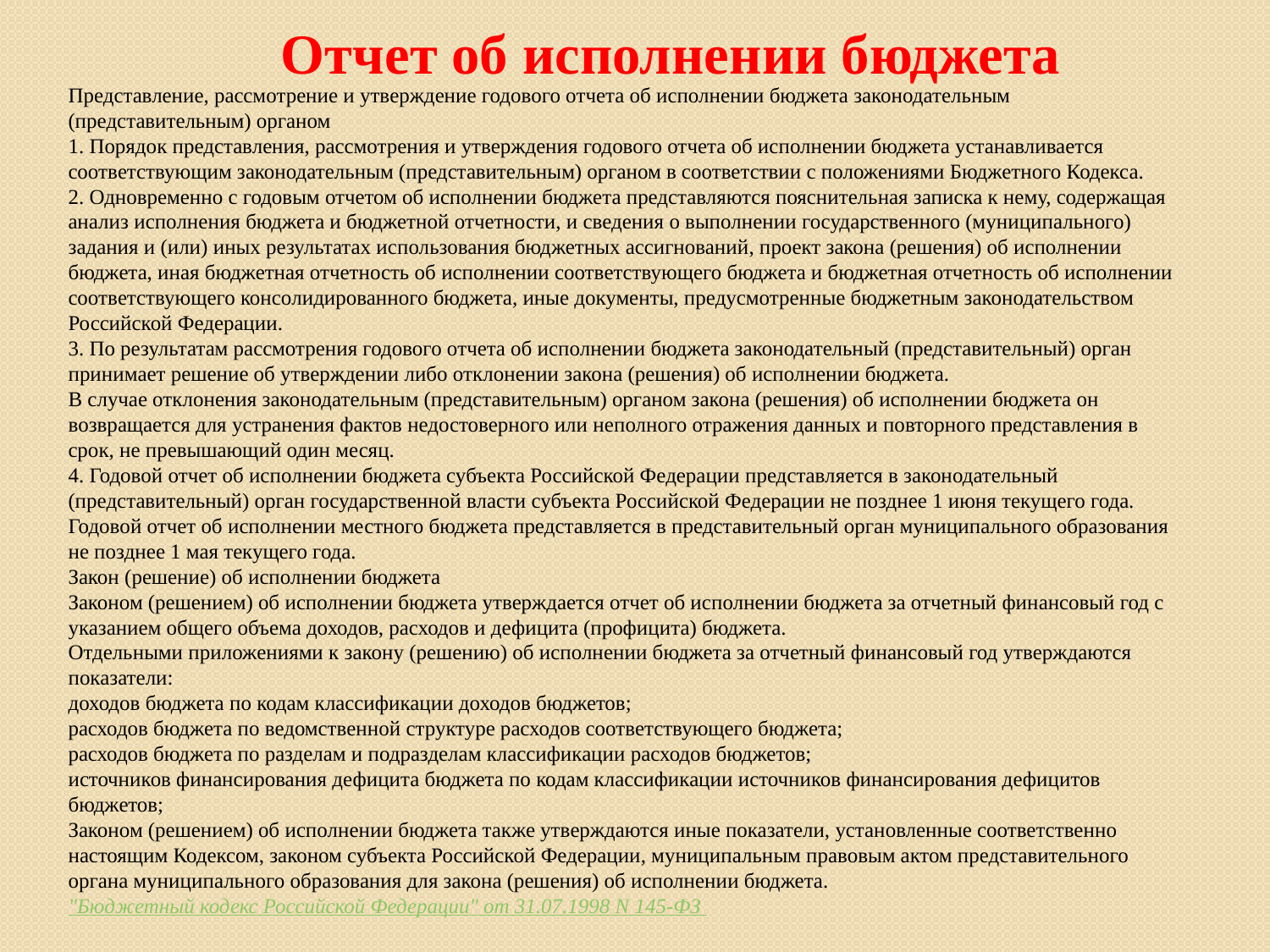

Отчет об исполнении бюджета
Представление, рассмотрение и утверждение годового отчета об исполнении бюджета законодательным (представительным) органом
1. Порядок представления, рассмотрения и утверждения годового отчета об исполнении бюджета устанавливается соответствующим законодательным (представительным) органом в соответствии с положениями Бюджетного Кодекса.
2. Одновременно с годовым отчетом об исполнении бюджета представляются пояснительная записка к нему, содержащая анализ исполнения бюджета и бюджетной отчетности, и сведения о выполнении государственного (муниципального) задания и (или) иных результатах использования бюджетных ассигнований, проект закона (решения) об исполнении бюджета, иная бюджетная отчетность об исполнении соответствующего бюджета и бюджетная отчетность об исполнении соответствующего консолидированного бюджета, иные документы, предусмотренные бюджетным законодательством Российской Федерации.
3. По результатам рассмотрения годового отчета об исполнении бюджета законодательный (представительный) орган принимает решение об утверждении либо отклонении закона (решения) об исполнении бюджета.
В случае отклонения законодательным (представительным) органом закона (решения) об исполнении бюджета он возвращается для устранения фактов недостоверного или неполного отражения данных и повторного представления в срок, не превышающий один месяц.
4. Годовой отчет об исполнении бюджета субъекта Российской Федерации представляется в законодательный (представительный) орган государственной власти субъекта Российской Федерации не позднее 1 июня текущего года.
Годовой отчет об исполнении местного бюджета представляется в представительный орган муниципального образования не позднее 1 мая текущего года.
Закон (решение) об исполнении бюджета
Законом (решением) об исполнении бюджета утверждается отчет об исполнении бюджета за отчетный финансовый год с указанием общего объема доходов, расходов и дефицита (профицита) бюджета.
Отдельными приложениями к закону (решению) об исполнении бюджета за отчетный финансовый год утверждаются показатели:
доходов бюджета по кодам классификации доходов бюджетов;
расходов бюджета по ведомственной структуре расходов соответствующего бюджета;
расходов бюджета по разделам и подразделам классификации расходов бюджетов;
источников финансирования дефицита бюджета по кодам классификации источников финансирования дефицитов бюджетов;
Законом (решением) об исполнении бюджета также утверждаются иные показатели, установленные соответственно настоящим Кодексом, законом субъекта Российской Федерации, муниципальным правовым актом представительного органа муниципального образования для закона (решения) об исполнении бюджета.
"Бюджетный кодекс Российской Федерации" от 31.07.1998 N 145-ФЗ